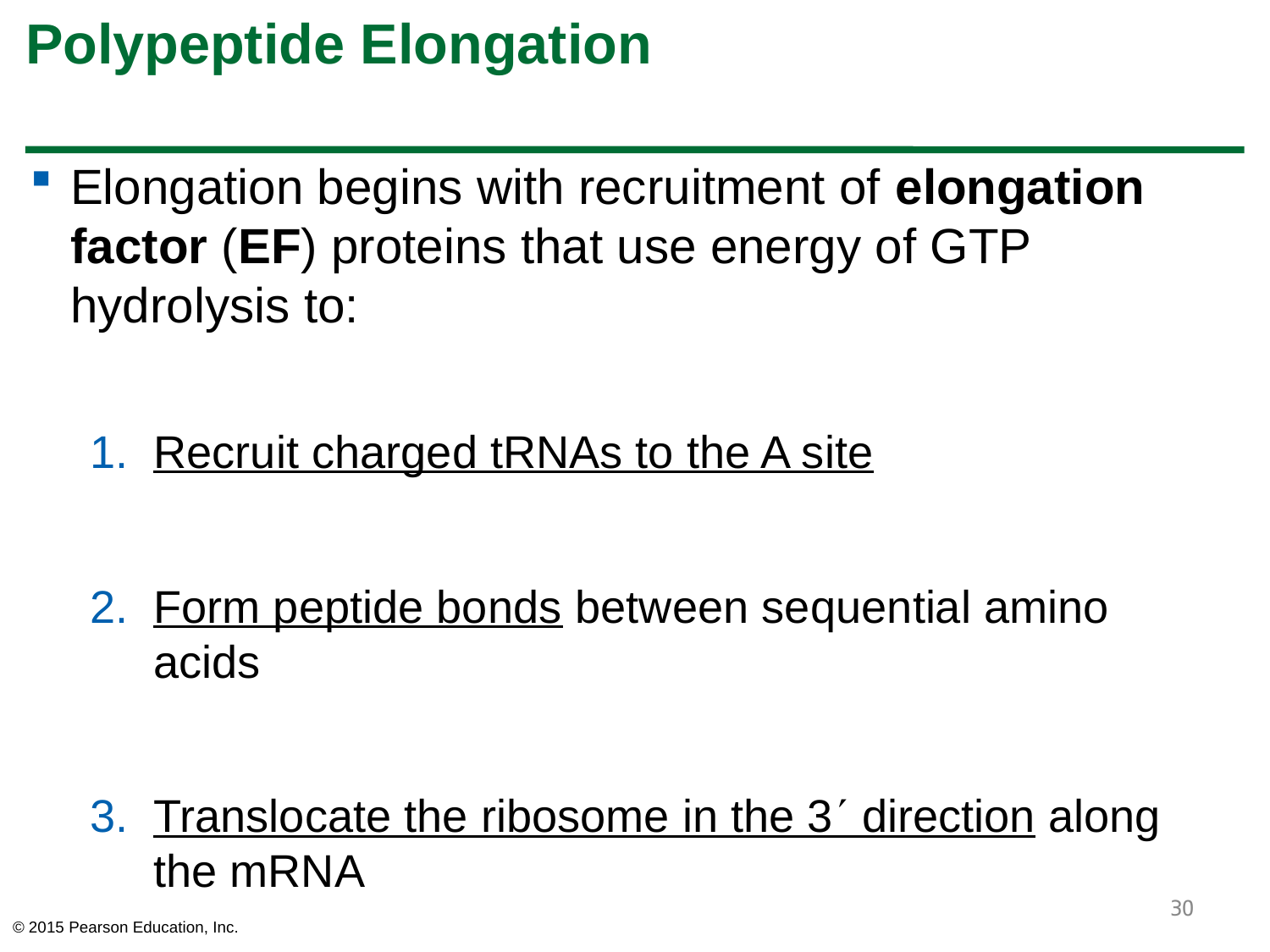

# Polypeptide Elongation
Elongation begins with recruitment of elongation factor (EF) proteins that use energy of GTP hydrolysis to:

Recruit charged tRNAs to the A site

Form peptide bonds between sequential amino acids

Translocate the ribosome in the 3′ direction along
the mRNA
30
© 2015 Pearson Education, Inc.